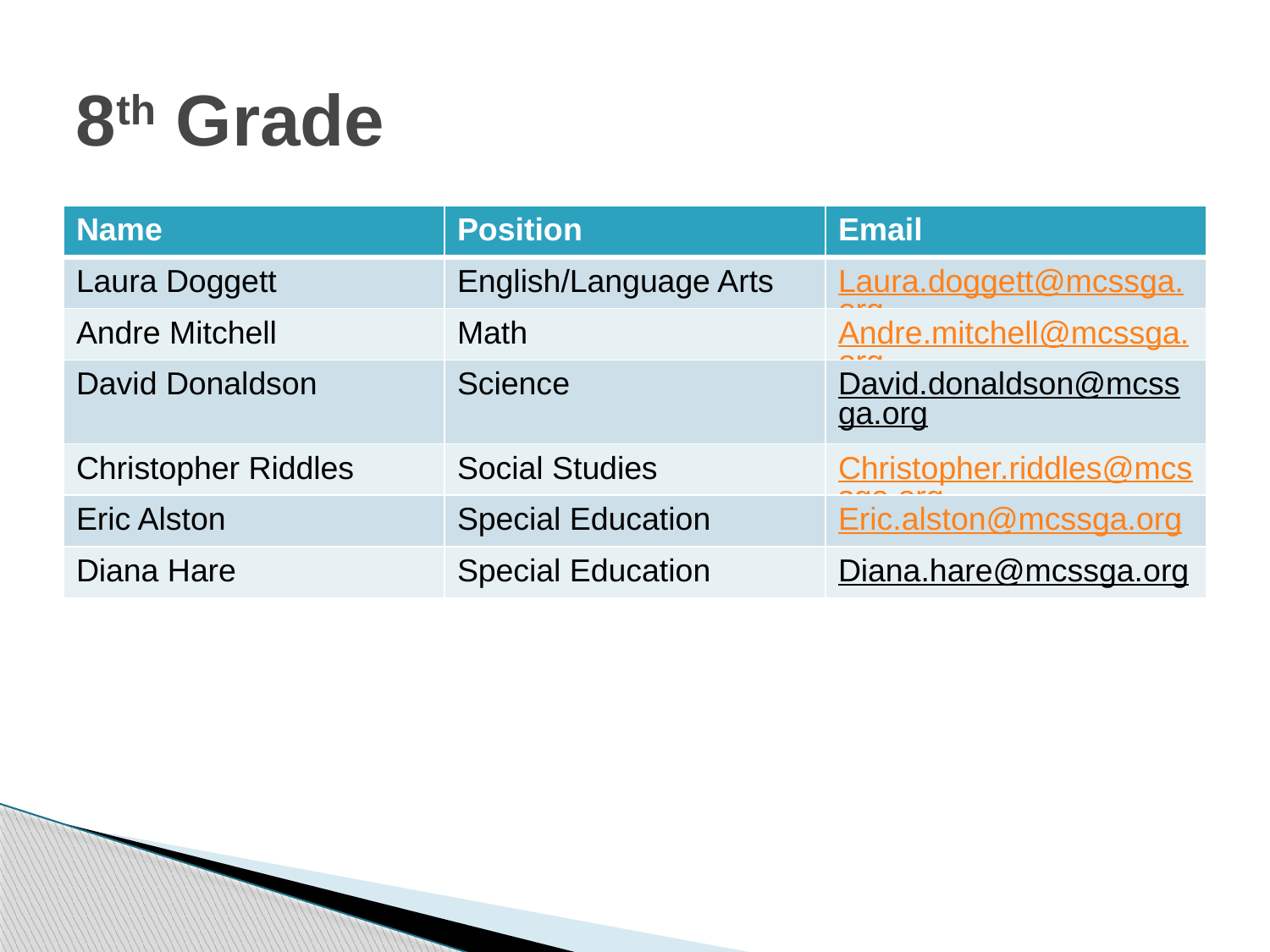

# 8th Grade
| Name | Position | Email |
| --- | --- | --- |
| Laura Doggett | English/Language Arts | Laura.doggett@mcssga.org |
| Andre Mitchell | Math | Andre.mitchell@mcssga.org |
| David Donaldson | Science | David.donaldson@mcssga.org |
| Christopher Riddles | Social Studies | Christopher.riddles@mcssga.org |
| Eric Alston | Special Education | Eric.alston@mcssga.org |
| Diana Hare | Special Education | Diana.hare@mcssga.org |